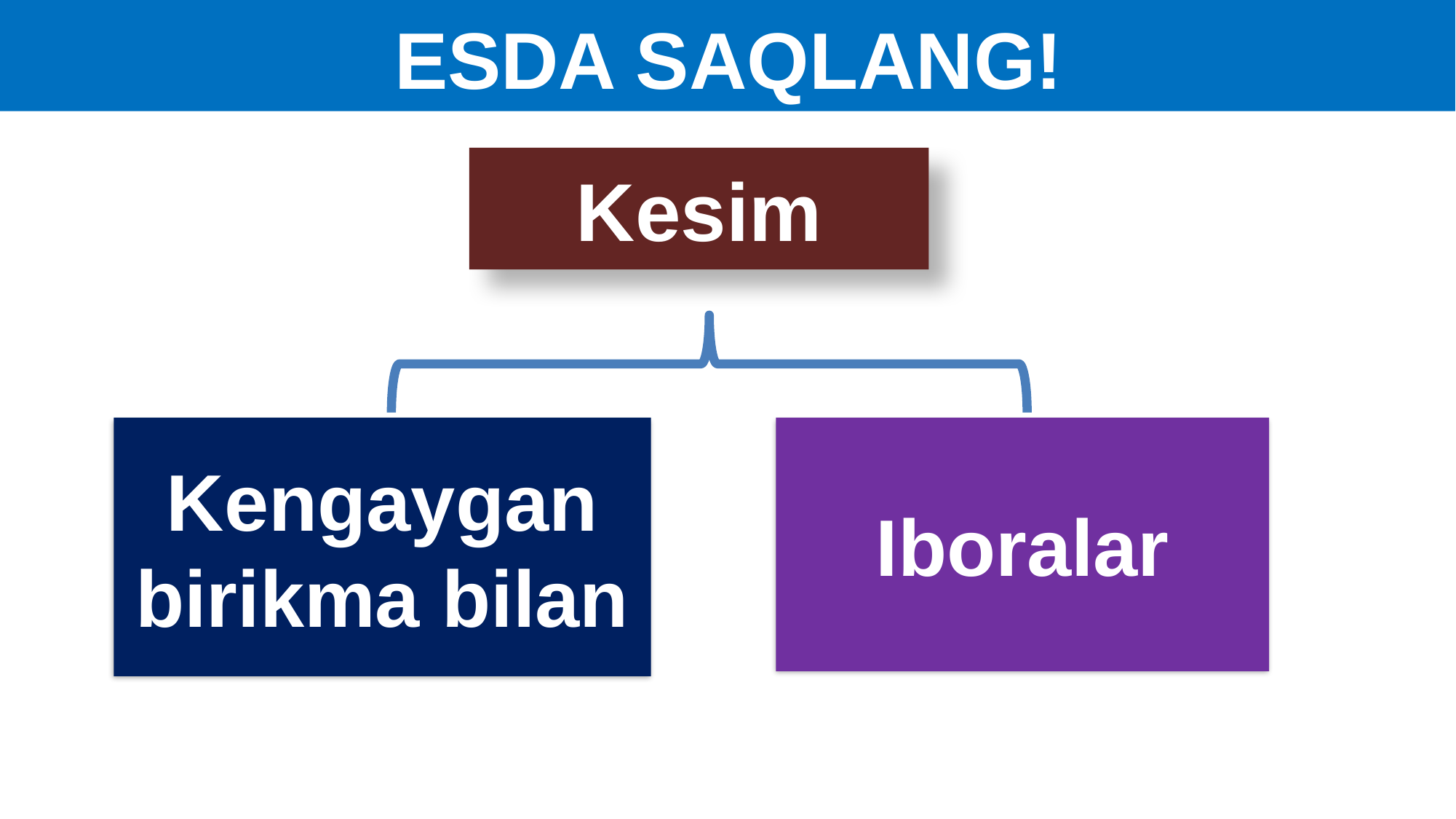

# ESDA SAQLANG!

Kesim

Kengaygan birikma bilan

Iboralar